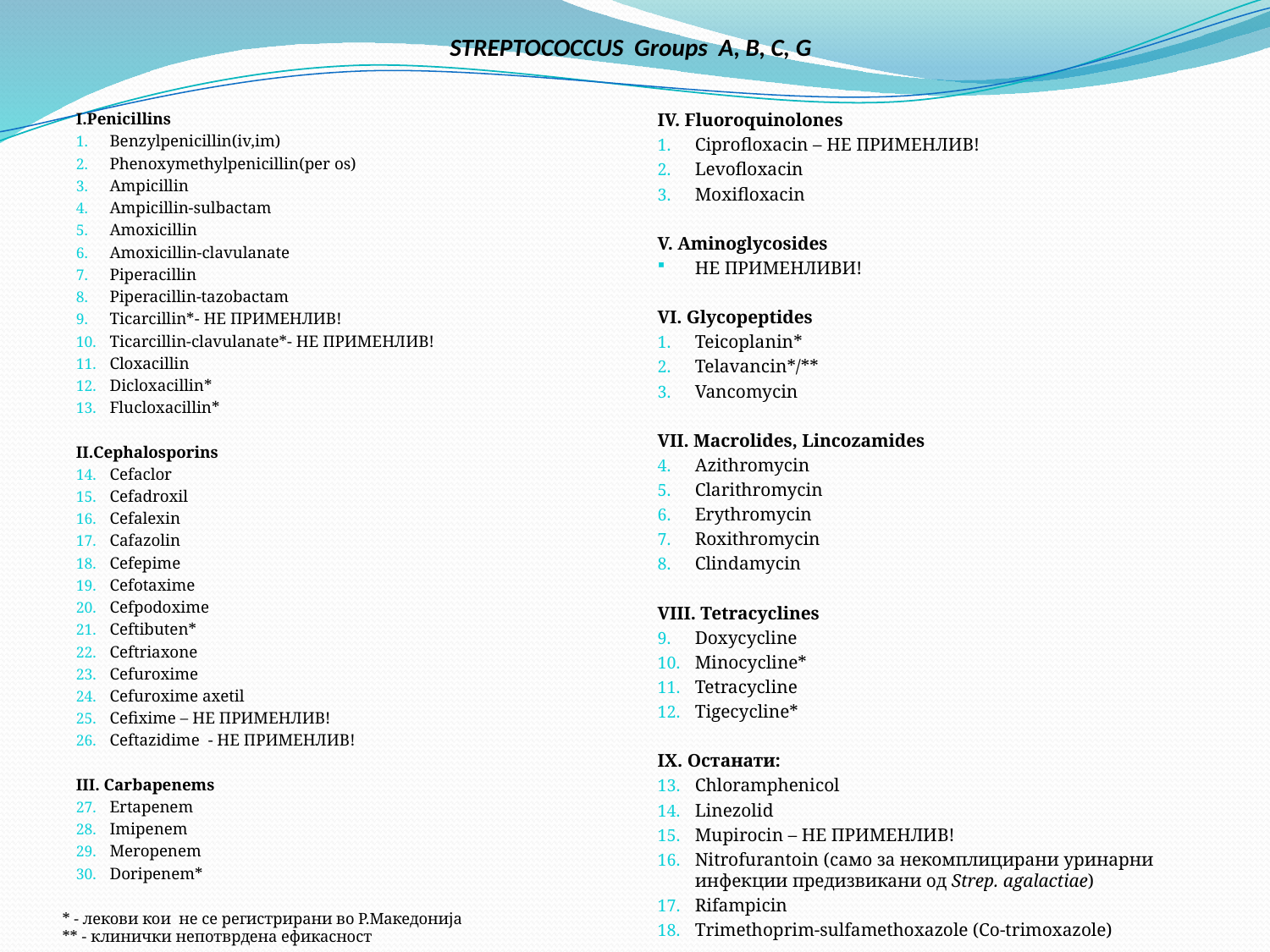

# STREPTOCOCCUS  Groups  A, B, C, G
I.Penicillins
Benzylpenicillin(iv,im)
Phenoxymethylpenicillin(per os)
Ampicillin
Ampicillin-sulbactam
Amoxicillin
Amoxicillin-clavulanate
Piperacillin
Piperacillin-tazobactam
Ticarcillin*- НЕ ПРИМЕНЛИВ!
Ticarcillin-clavulanate*- НЕ ПРИМЕНЛИВ!
Cloxacillin
Dicloxacillin*
Flucloxacillin*

II.Cephalosporins
Cefaclor
Cefadroxil
Cefalexin
Cafazolin
Cefepime
Cefotaxime
Cefpodoxime
Ceftibuten*
Ceftriaxone
Cefuroxime
Cefuroxime axetil
Cefixime – НЕ ПРИМЕНЛИВ!
Ceftazidime  - НЕ ПРИМЕНЛИВ!

III. Carbapenems
Ertapenem
Imipenem
Meropenem
Doripenem*

IV. Fluoroquinolones
Ciprofloxacin – НЕ ПРИМЕНЛИВ!
Levofloxacin
Moxifloxacin

V. Aminoglycosides
НЕ ПРИМЕНЛИВИ!

VI. Glycopeptides
Teicoplanin*
Telavancin*/**
Vancomycin

VII. Macrolides, Lincozamides
Azithromycin
Clarithromycin
Erythromycin
Roxithromycin
Clindamycin

VIII. Tetracyclines
Doxycycline
Minocycline*
Tetracycline
Tigecycline*

IX. Останати:
Chloramphenicol
Linezolid
Mupirocin – НЕ ПРИМЕНЛИВ!
Nitrofurantoin (само за некомплицирани уринарни инфекции предизвикани од Strep. agalactiae)
Rifampicin
Trimethoprim-sulfamethoxazole (Co-trimoxazole)

* - лекови кои  не се регистрирани во Р.Македонија
** - клинички непотврдена ефикасност